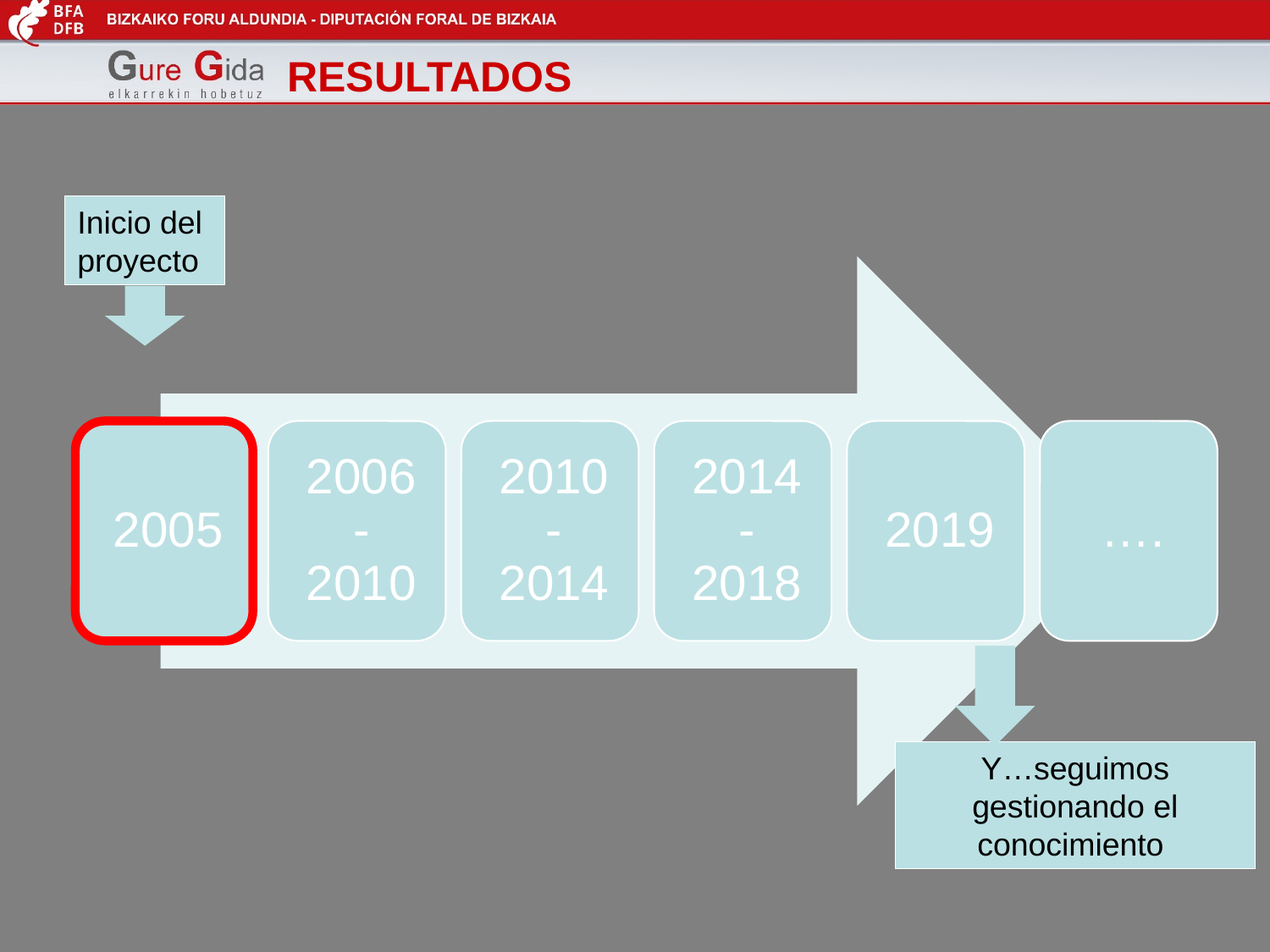

# RESULTADOS
Inicio del proyecto
2005
2006-2010
2010-2014
2014-2018
2019
….

Y…seguimos gestionando el conocimiento